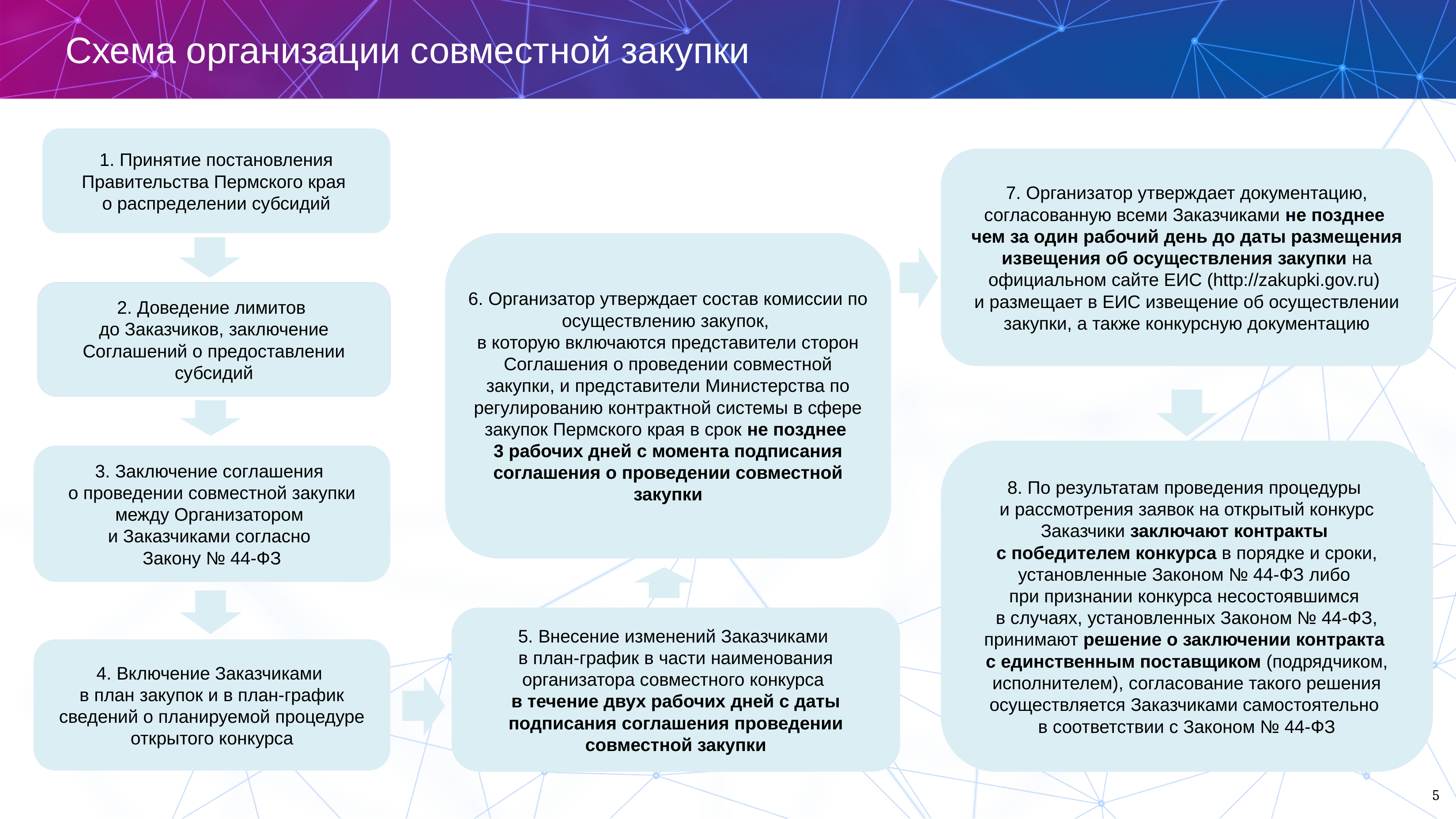

# Схема организации совместной закупки
1. Принятие постановления Правительства Пермского края
о распределении субсидий
7. Организатор утверждает документацию, согласованную всеми Заказчиками не позднее
чем за один рабочий день до даты размещения извещения об осуществления закупки на официальном сайте ЕИС (http://zakupki.gov.ru)
и размещает в ЕИС извещение об осуществлении закупки, а также конкурсную документацию
6. Организатор утверждает состав комиссии по осуществлению закупок,
в которую включаются представители сторон Соглашения о проведении совместной закупки, и представители Министерства по регулированию контрактной системы в сфере закупок Пермского края в срок не позднее
3 рабочих дней с момента подписания соглашения о проведении совместной закупки

2. Доведение лимитов
до Заказчиков, заключение Соглашений о предоставлении субсидий

8. По результатам проведения процедуры
и рассмотрения заявок на открытый конкурс Заказчики заключают контракты
с победителем конкурса в порядке и сроки, установленные Законом № 44-ФЗ либо
при признании конкурса несостоявшимся
в случаях, установленных Законом № 44-ФЗ, принимают решение о заключении контракта
с единственным поставщиком (подрядчиком, исполнителем), согласование такого решения осуществляется Заказчиками самостоятельно
в соответствии с Законом № 44-ФЗ
3. Заключение соглашения
о проведении совместной закупки между Организатором
и Заказчиками согласно
Закону № 44-ФЗ

5. Внесение изменений Заказчиками
в план-график в части наименования организатора совместного конкурса
в течение двух рабочих дней с даты подписания соглашения проведении совместной закупки
4. Включение Заказчиками
в план закупок и в план-график сведений о планируемой процедуре открытого конкурса

5
5